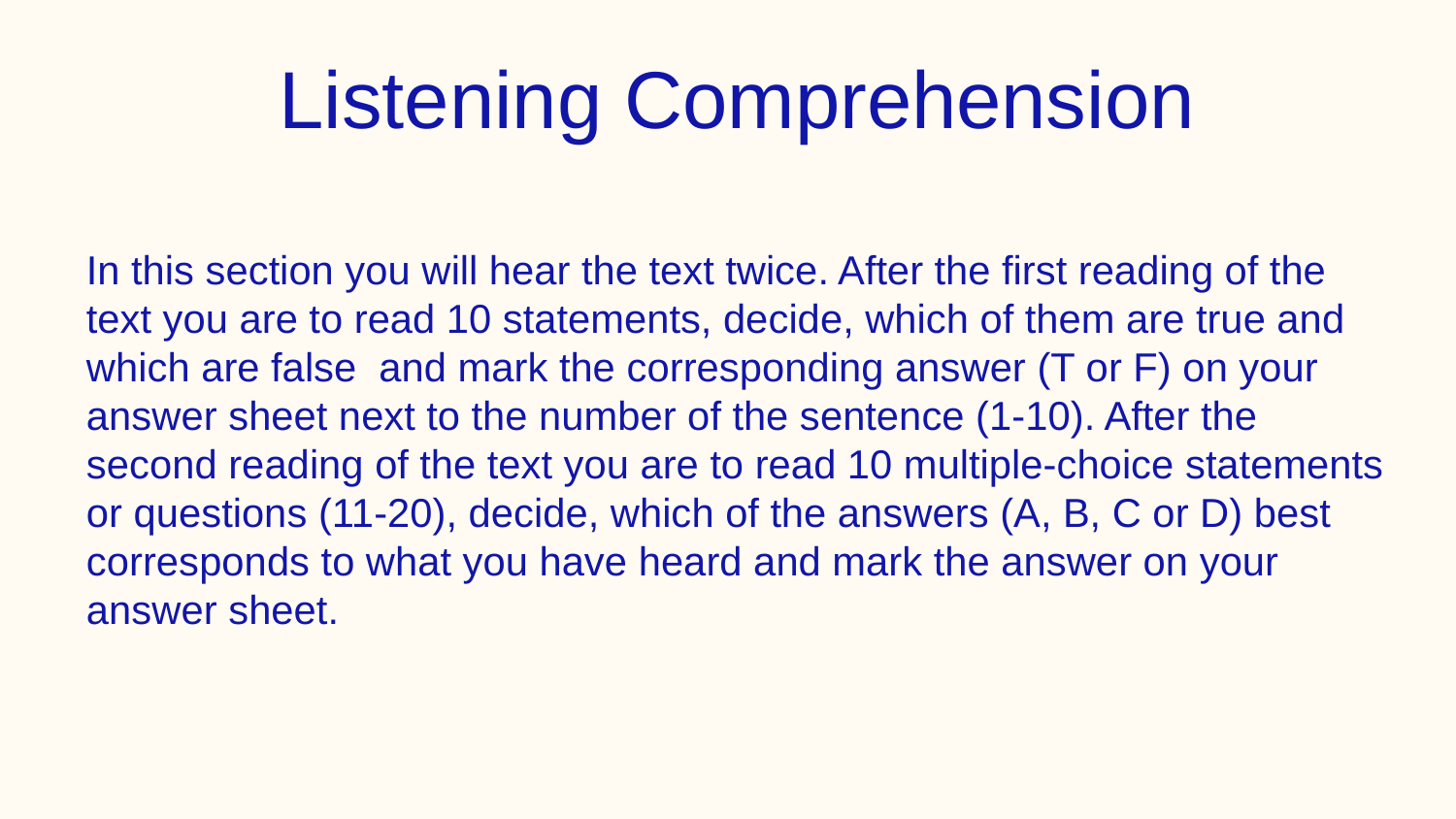

# Listening Comprehension
In this section you will hear the text twice. After the first reading of the text you are to read 10 statements, decide, which of them are true and which are false  and mark the corresponding answer (T or F) on your answer sheet next to the number of the sentence (1-10). After the second reading of the text you are to read 10 multiple-choice statements or questions (11-20), decide, which of the answers (A, B, C or D) best corresponds to what you have heard and mark the answer on your answer sheet.